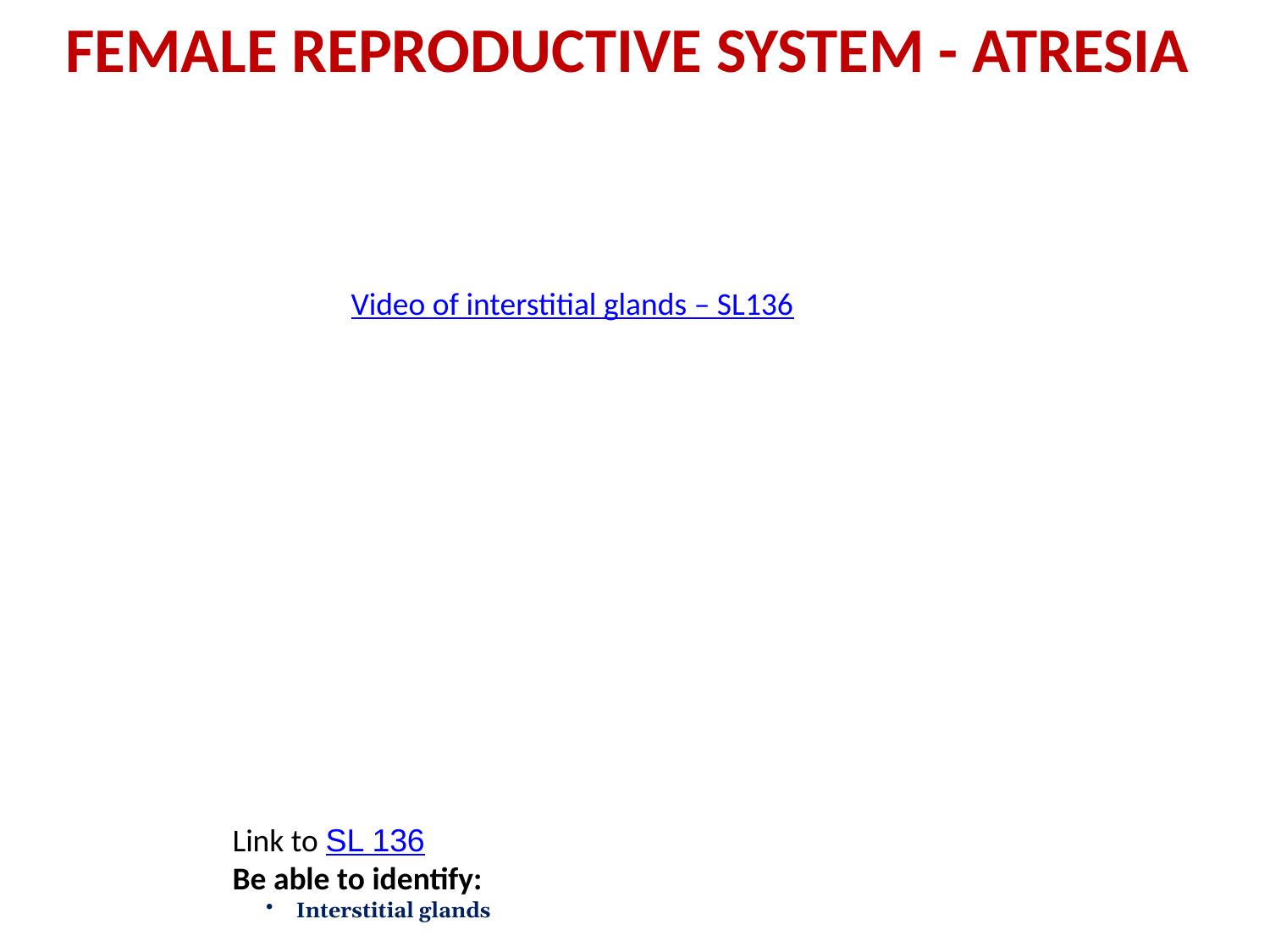

FEMALE REPRODUCTIVE SYSTEM - ATRESIA
Video of interstitial glands – SL136
Link to SL 136
Be able to identify:
Interstitial glands